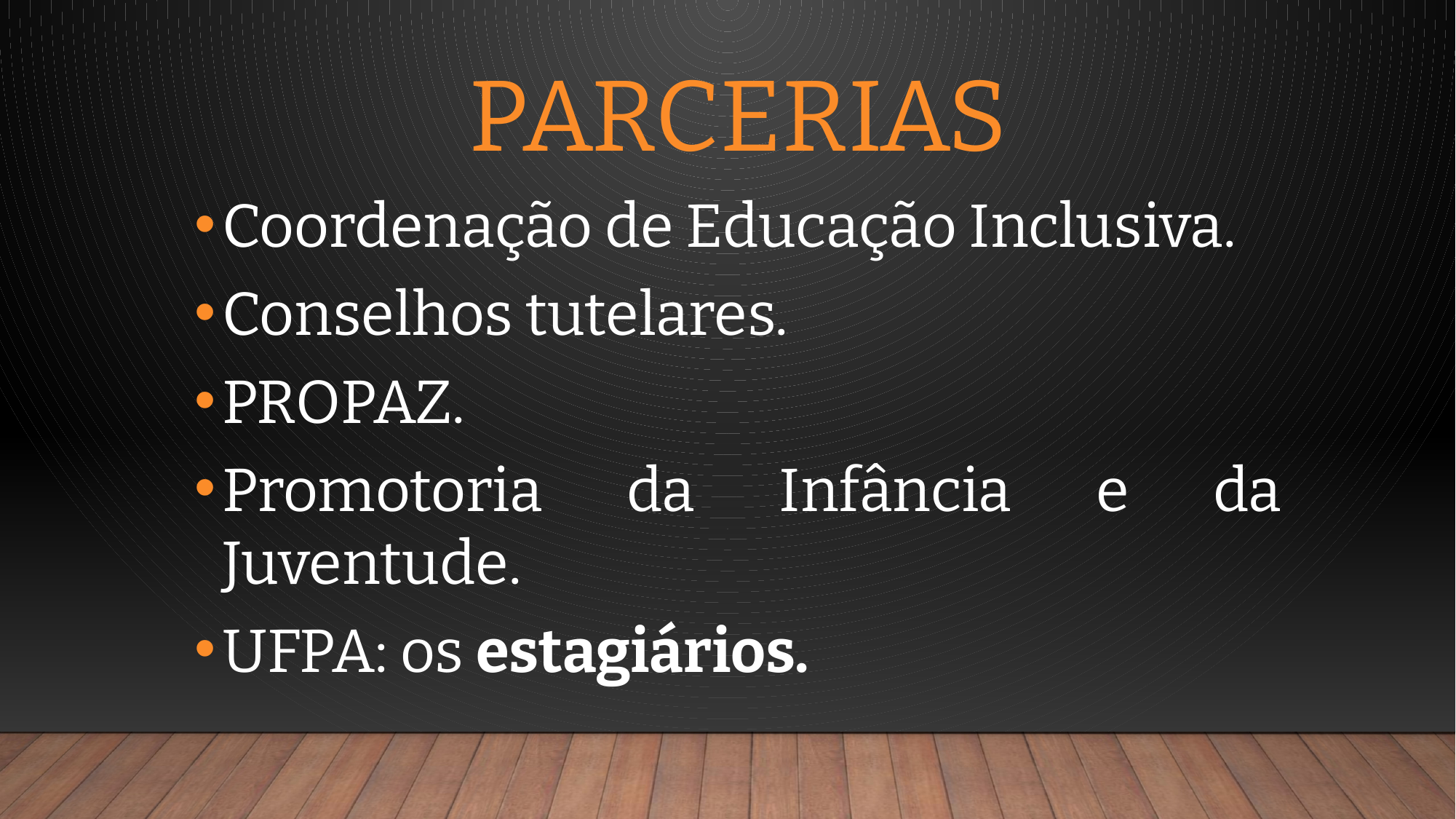

# parcerias
Coordenação de Educação Inclusiva.
Conselhos tutelares.
PROPAZ.
Promotoria da Infância e da Juventude.
UFPA: os estagiários.